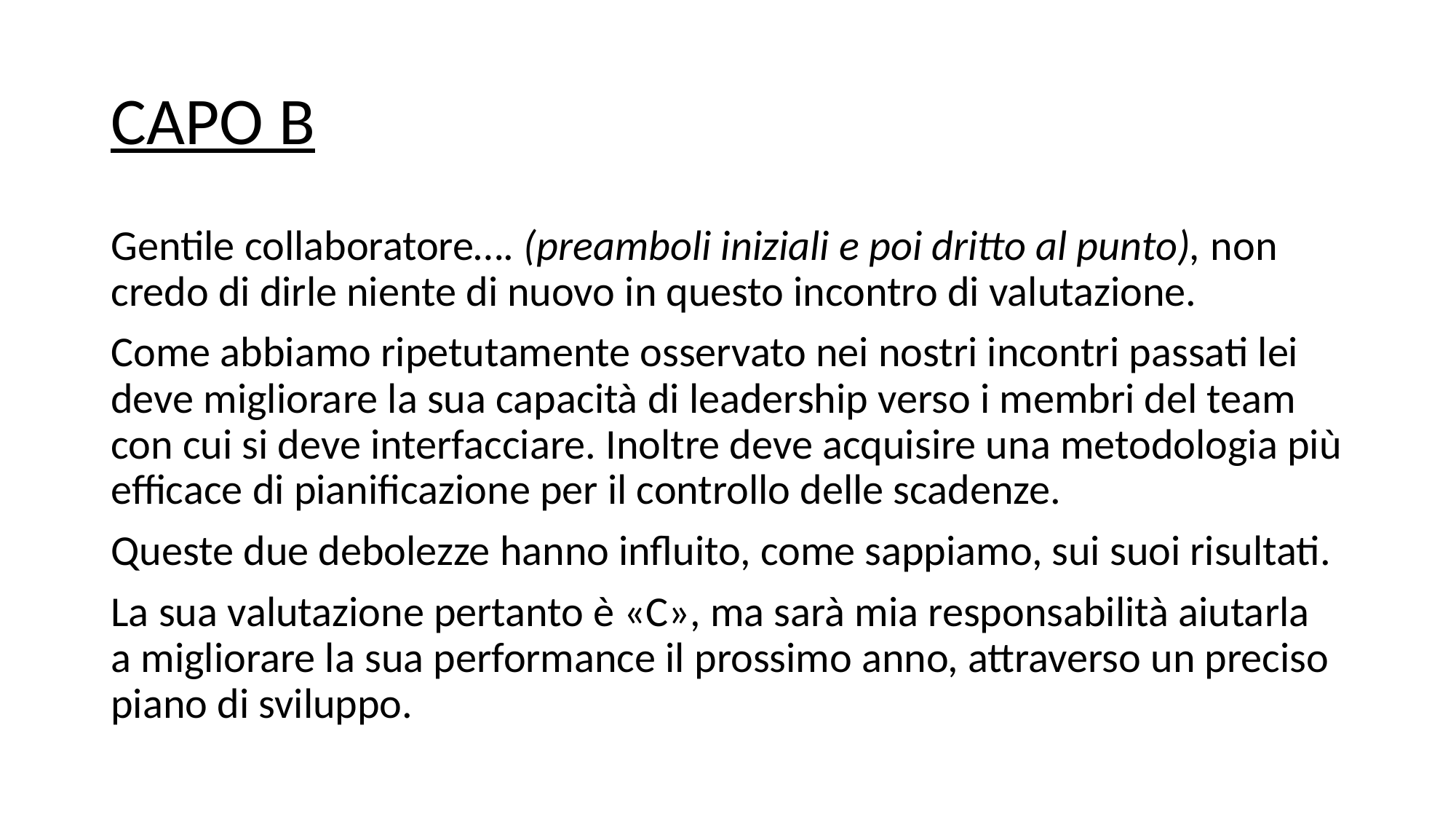

# CAPO B
Gentile collaboratore…. (preamboli iniziali e poi dritto al punto), non credo di dirle niente di nuovo in questo incontro di valutazione.
Come abbiamo ripetutamente osservato nei nostri incontri passati lei deve migliorare la sua capacità di leadership verso i membri del team con cui si deve interfacciare. Inoltre deve acquisire una metodologia più efficace di pianificazione per il controllo delle scadenze.
Queste due debolezze hanno influito, come sappiamo, sui suoi risultati.
La sua valutazione pertanto è «C», ma sarà mia responsabilità aiutarla  a migliorare la sua performance il prossimo anno, attraverso un preciso piano di sviluppo.